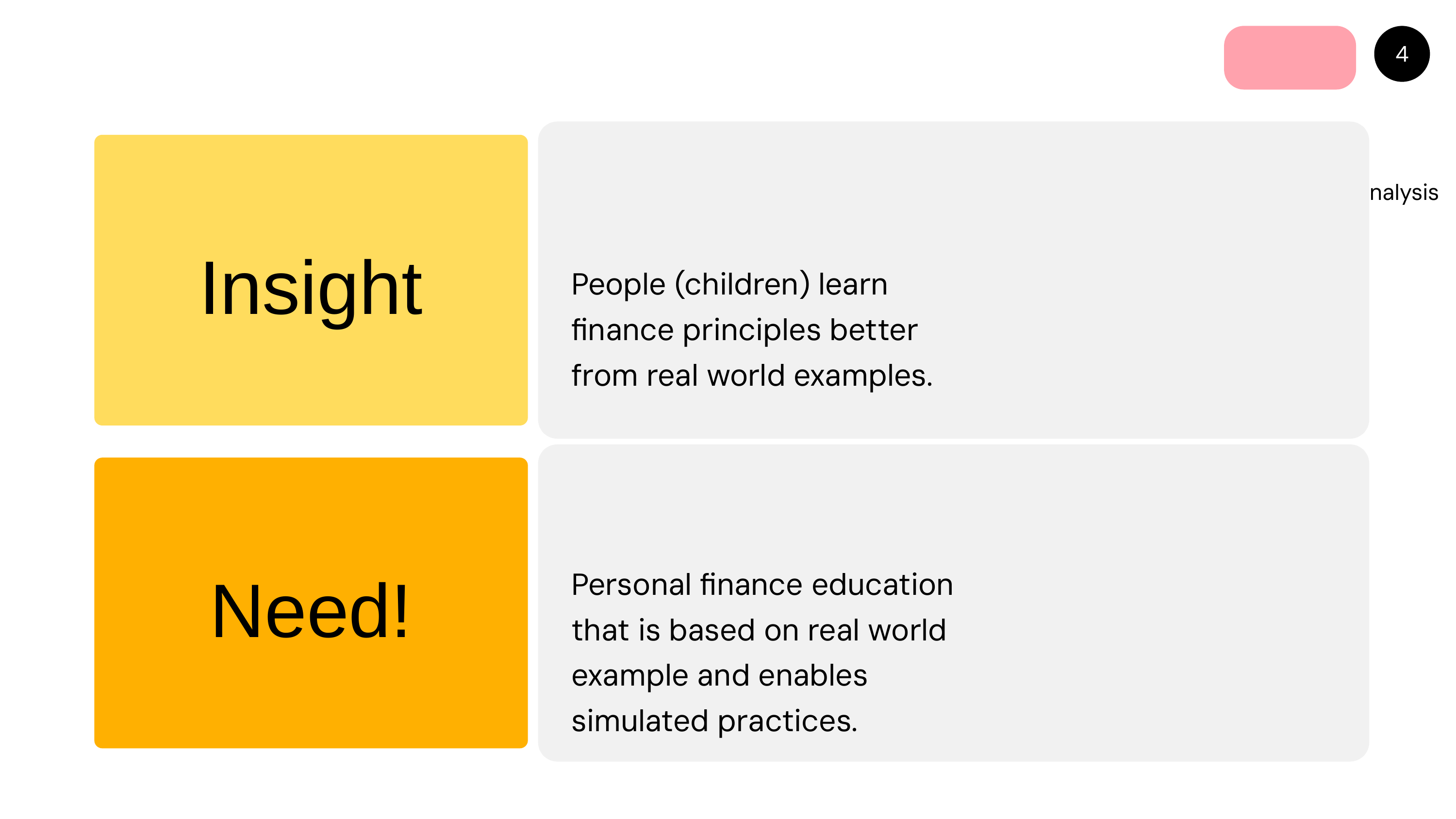

Analysis

4

People (children) learn finance principles better from real world examples.
Insight

Personal finance education that is based on real world example and enables simulated practices.
Need!